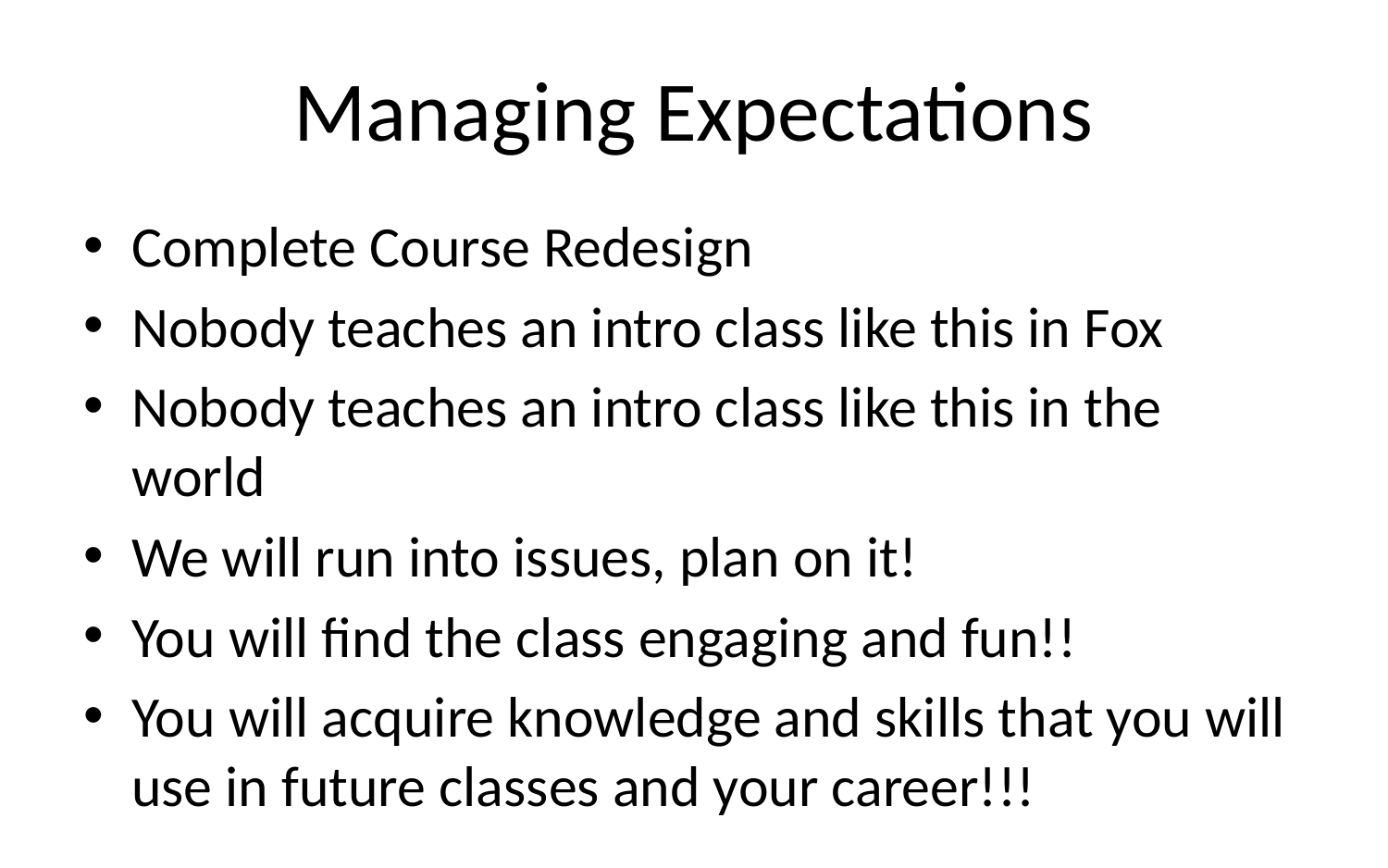

# Managing Expectations
Complete Course Redesign
Nobody teaches an intro class like this in Fox
Nobody teaches an intro class like this in the world
We will run into issues, plan on it!
You will find the class engaging and fun!!
You will acquire knowledge and skills that you will use in future classes and your career!!!